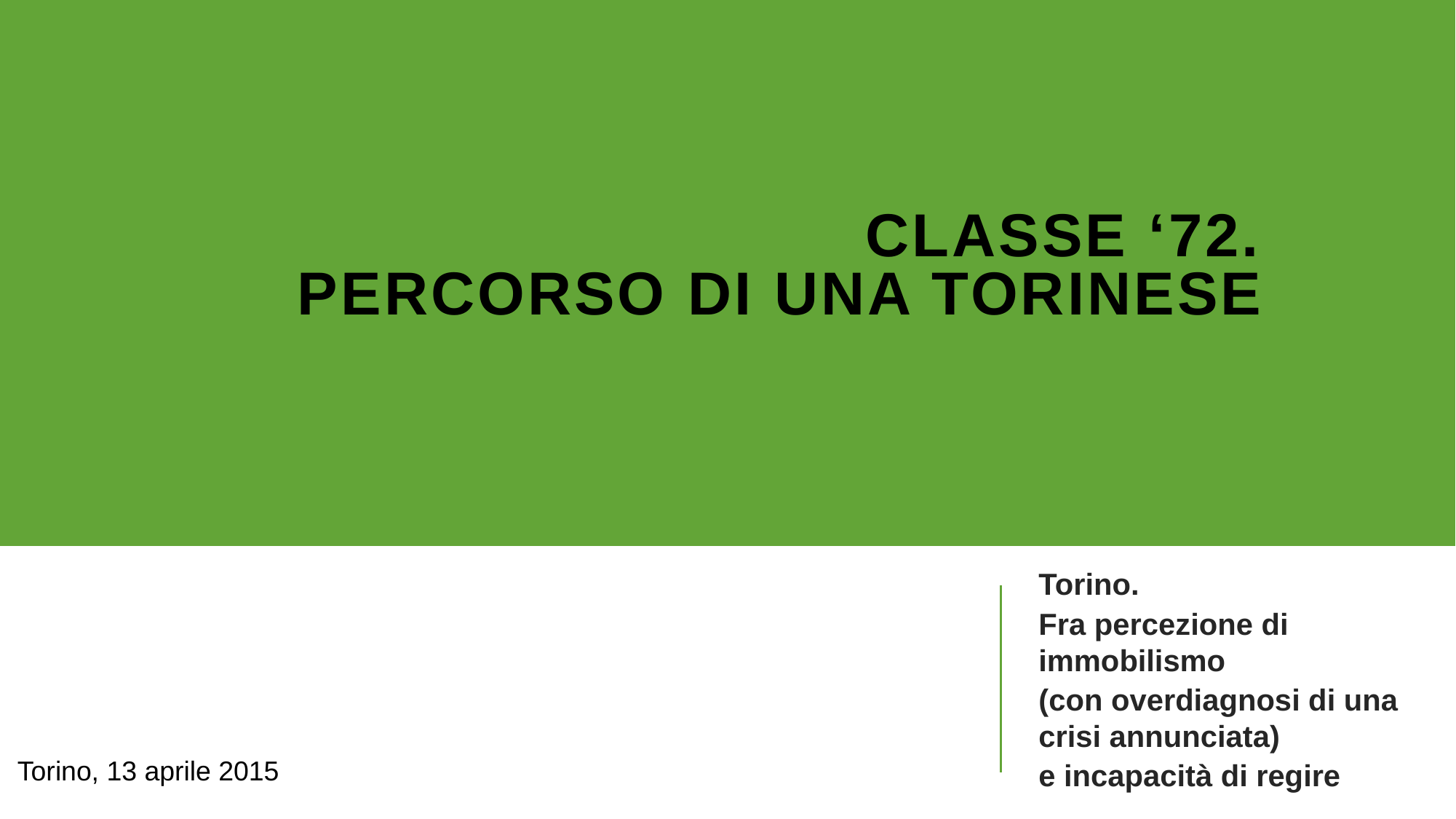

# Classe ‘72. Percorso di una torinese

Torino.
Fra percezione di immobilismo
(con overdiagnosi di una crisi annunciata)
e incapacità di regire
Torino, 13 aprile 2015